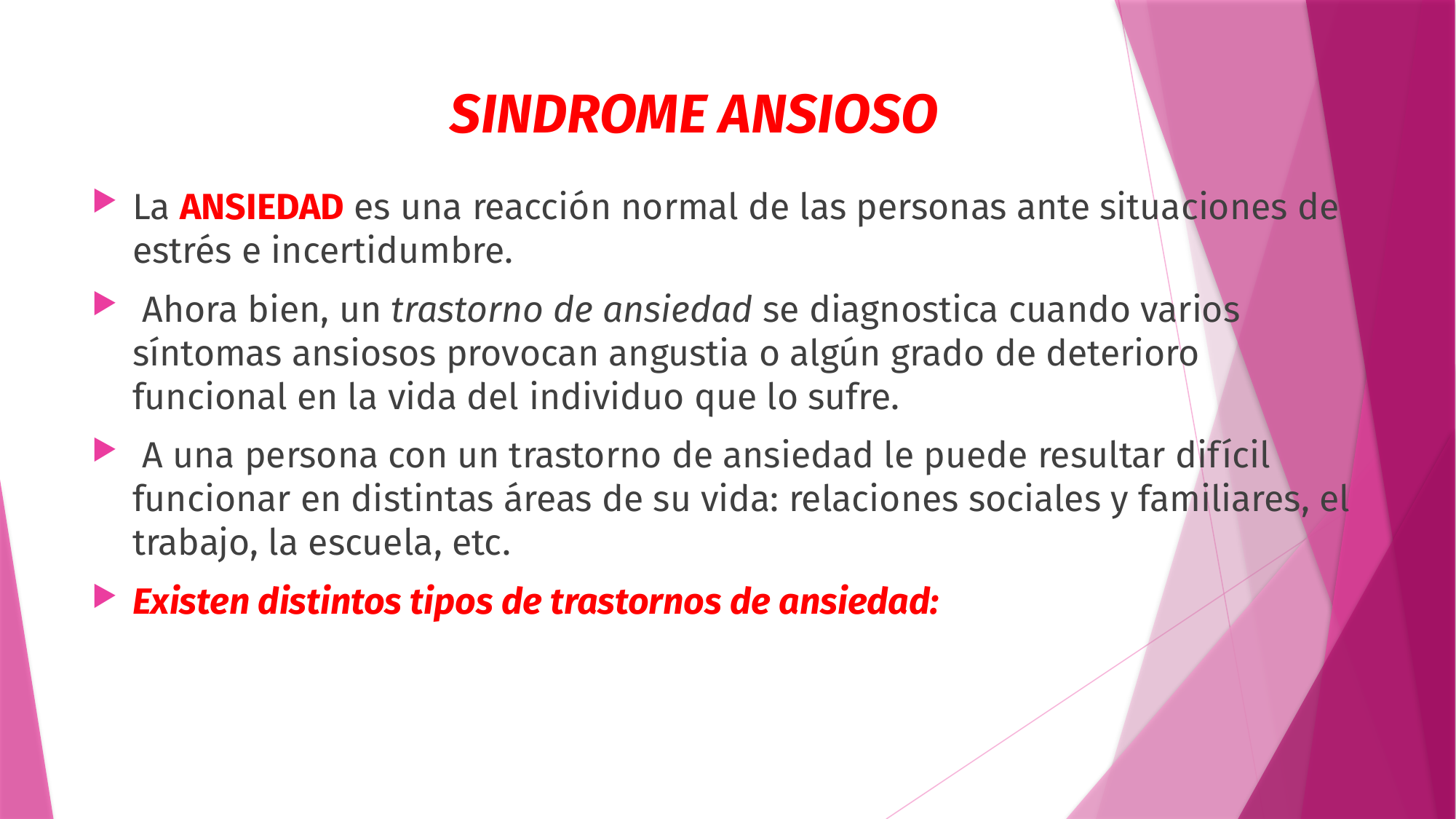

# SINDROME ANSIOSO
La ANSIEDAD es una reacción normal de las personas ante situaciones de estrés e incertidumbre.
 Ahora bien, un trastorno de ansiedad se diagnostica cuando varios síntomas ansiosos provocan angustia o algún grado de deterioro funcional en la vida del individuo que lo sufre.
 A una persona con un trastorno de ansiedad le puede resultar difícil funcionar en distintas áreas de su vida: relaciones sociales y familiares, el trabajo, la escuela, etc.
Existen distintos tipos de trastornos de ansiedad: